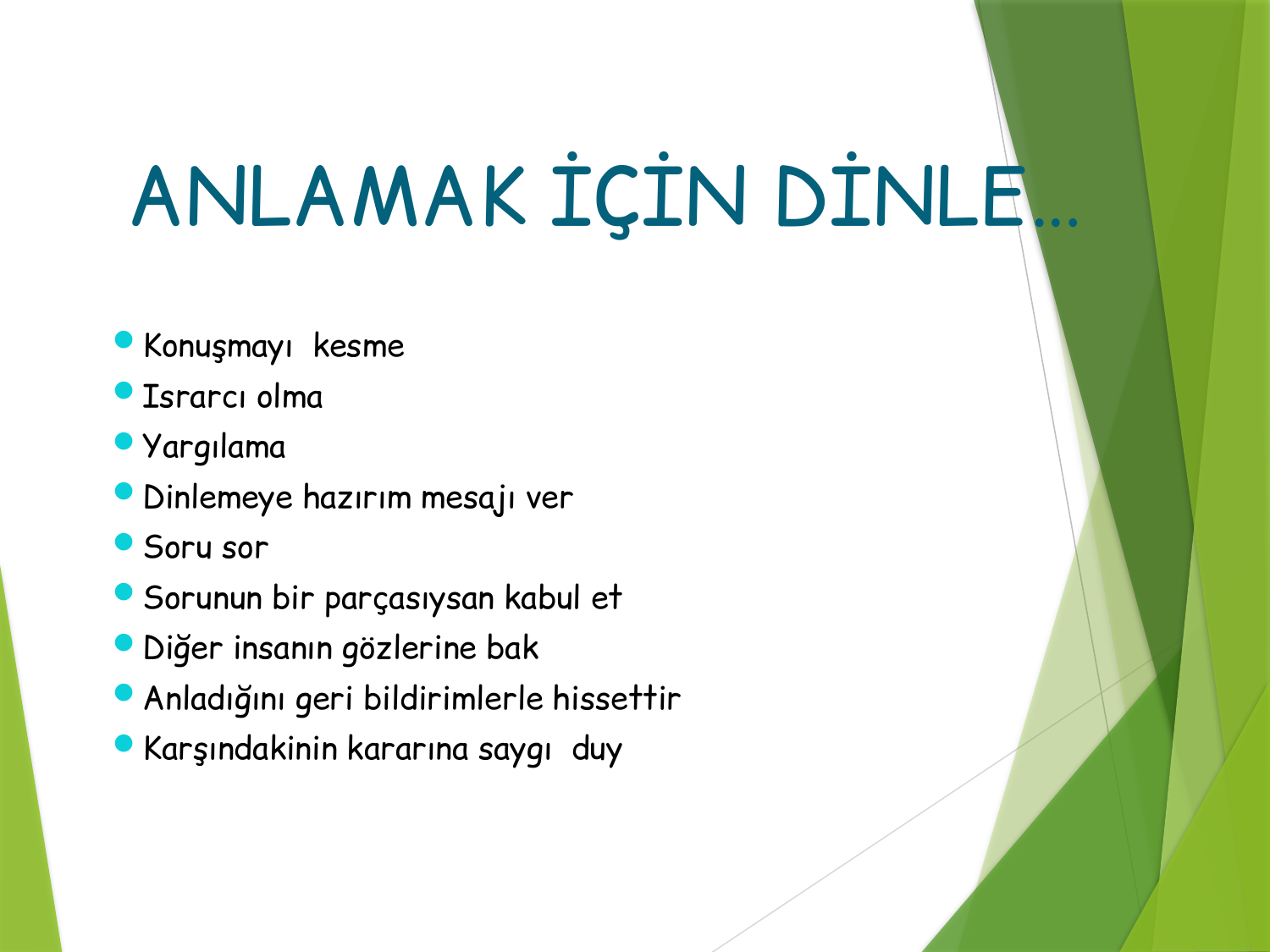

ANLAMAK İÇİN DİNLE…

Konuşmayı  kesme
Israrcı olma
Yargılama
Dinlemeye hazırım mesajı ver
Soru sor
Sorunun bir parçasıysan kabul et
Diğer insanın gözlerine bak
Anladığını geri bildirimlerle hissettir
Karşındakinin kararına saygı  duy